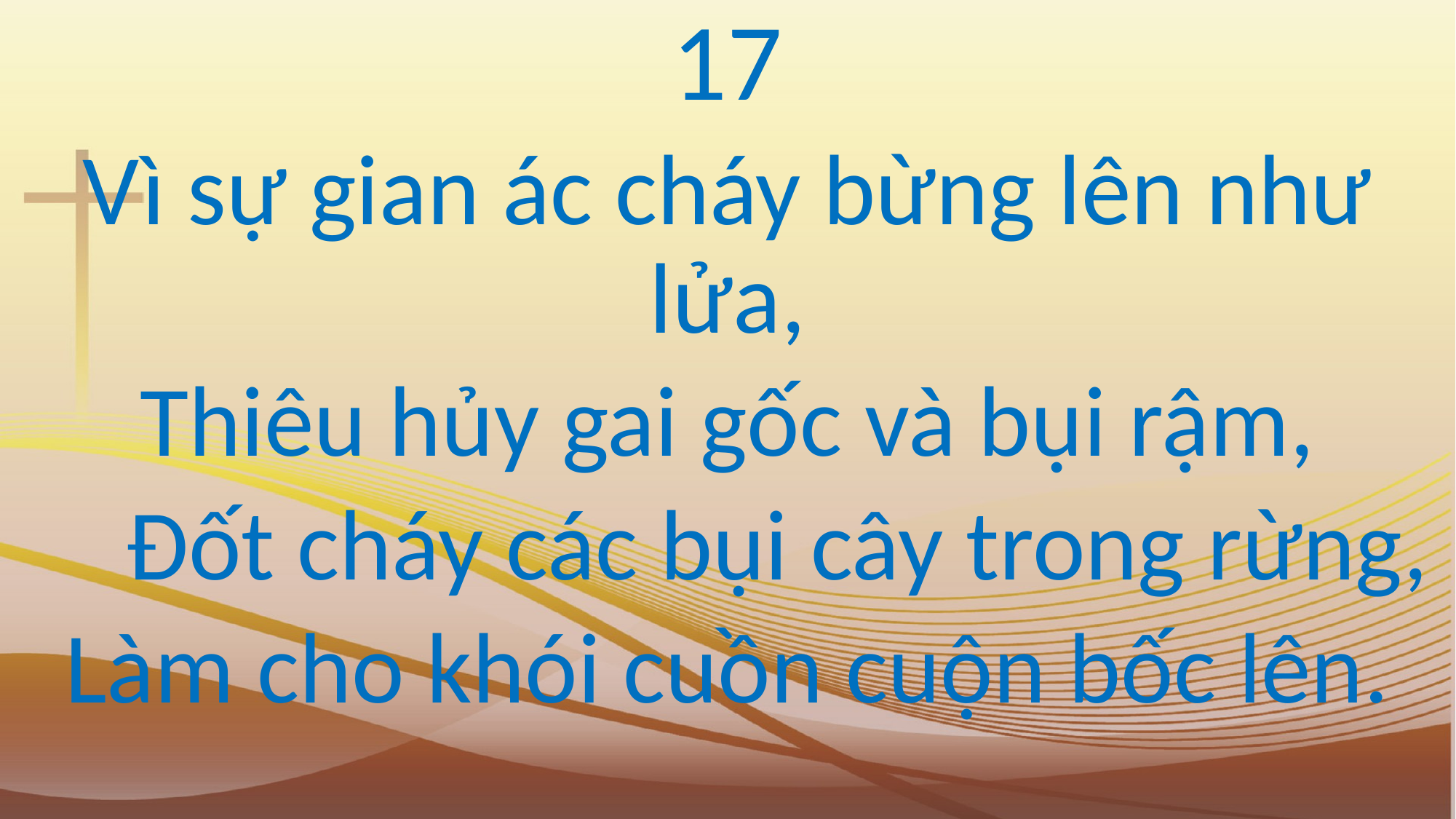

17
Vì sự gian ác cháy bừng lên như lửa,
Thiêu hủy gai gốc và bụi rậm,
 Đốt cháy các bụi cây trong rừng,
Làm cho khói cuồn cuộn bốc lên.